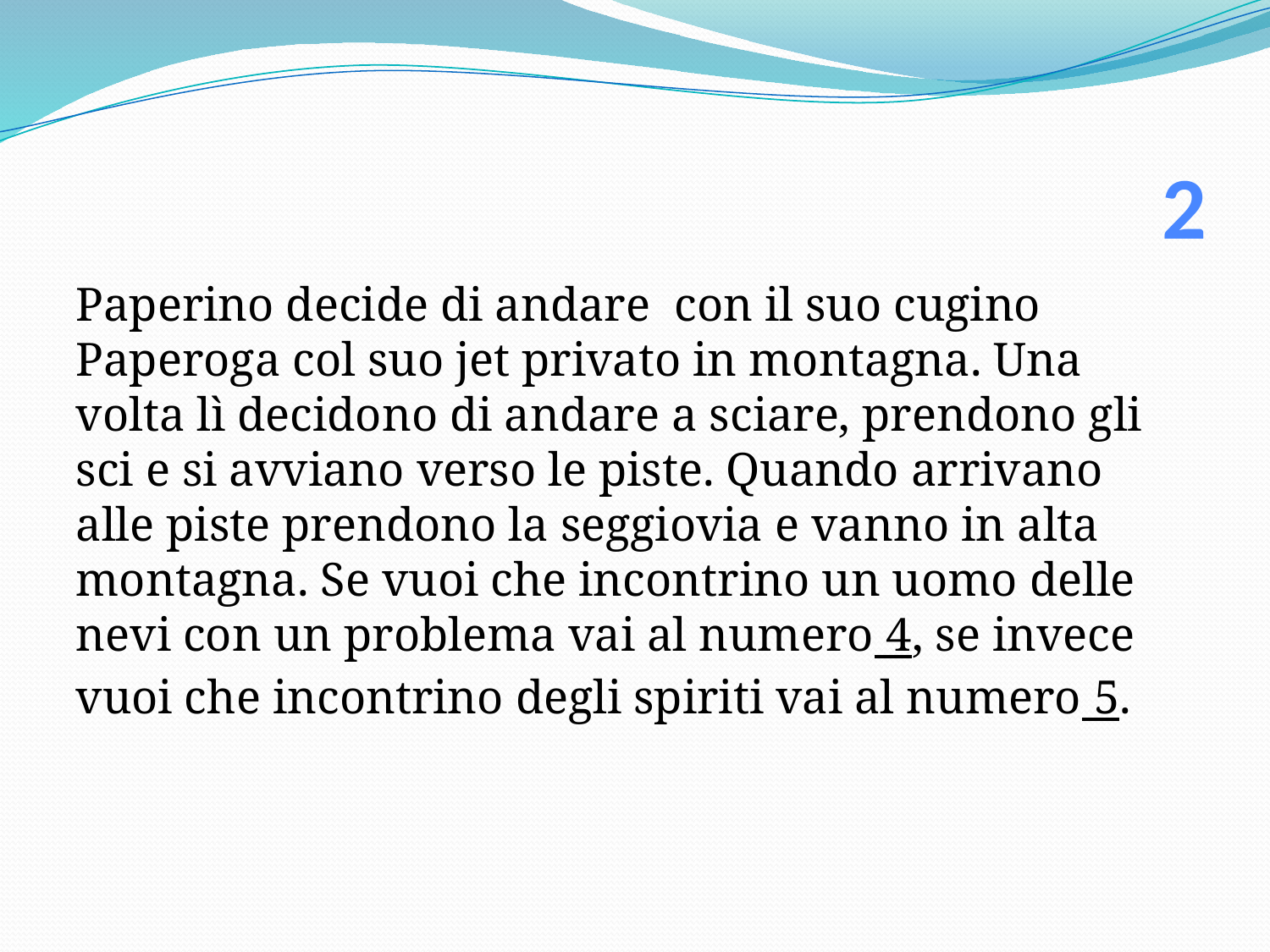

# 2
Paperino decide di andare  con il suo cugino Paperoga col suo jet privato in montagna. Una volta lì decidono di andare a sciare, prendono gli sci e si avviano verso le piste. Quando arrivano alle piste prendono la seggiovia e vanno in alta montagna. Se vuoi che incontrino un uomo delle nevi con un problema vai al numero 4, se invece vuoi che incontrino degli spiriti vai al numero 5.